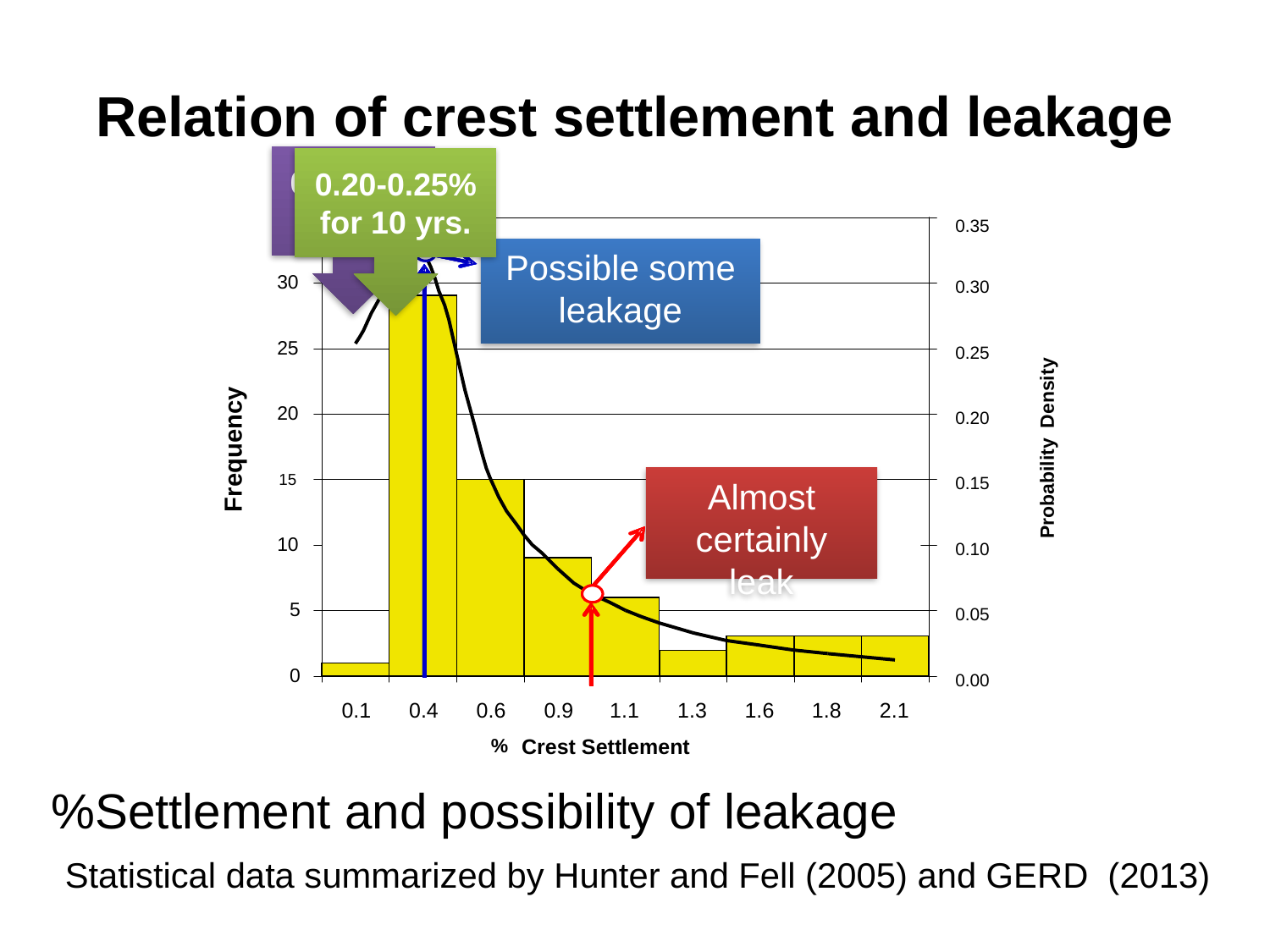

# Relation of crest settlement and leakage
0.15% at Present
0.20-0.25% for 10 yrs.

35
35
0.35
0.35

Possible some leakage

30

30
0.30
0.30

25
25
0.25
0.25
20
20
0.20
0.20
Probability Density

Frequency
15
15
Almost certainly leak
0.15
0.15

10
10
0.10
0.10

5

5
0.05
0.05

0

0
0.00
0.00
0.1
0.1
0.4
0.4
0.6
0.6
0.9
0.9
1.1
1.1
1.3
1.3
1.6
1.6
1.8
1.8
2.1
2.1
%
Crest Settlement
%
%Settlement and possibility of leakage
 Statistical data summarized by Hunter and Fell (2005) and GERD  (2013)